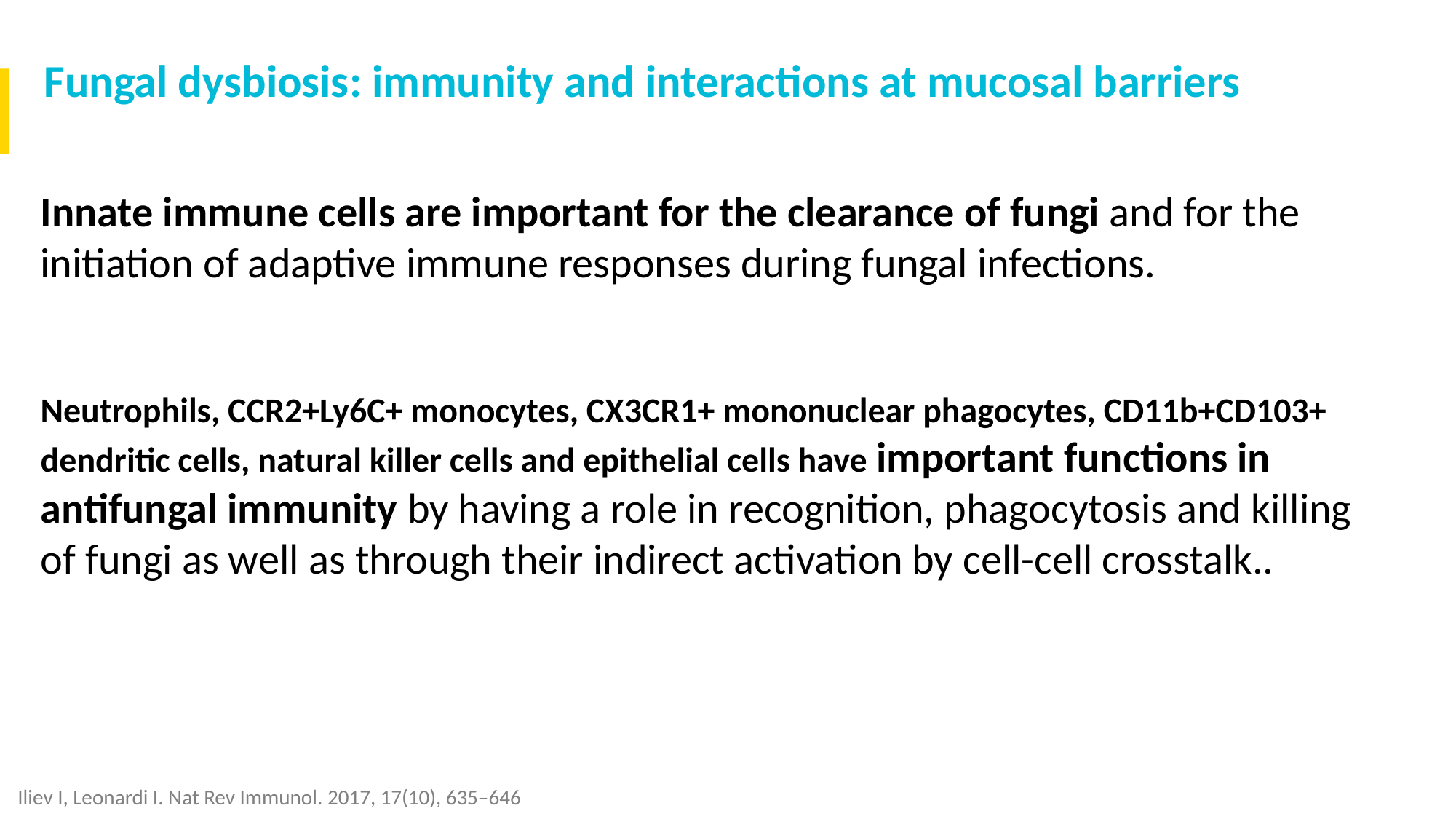

Fungal dysbiosis: immunity and interactions at mucosal barriers

Innate immune cells are important for the clearance of fungi and for the initiation of adaptive immune responses during fungal infections.

Neutrophils, CCR2+Ly6C+ monocytes, CX3CR1+ mononuclear phagocytes, CD11b+CD103+ dendritic cells, natural killer cells and epithelial cells have important functions in antifungal immunity by having a role in recognition, phagocytosis and killing of fungi as well as through their indirect activation by cell-cell crosstalk..

Iliev I, Leonardi I. Nat Rev Immunol. 2017, 17(10), 635–646